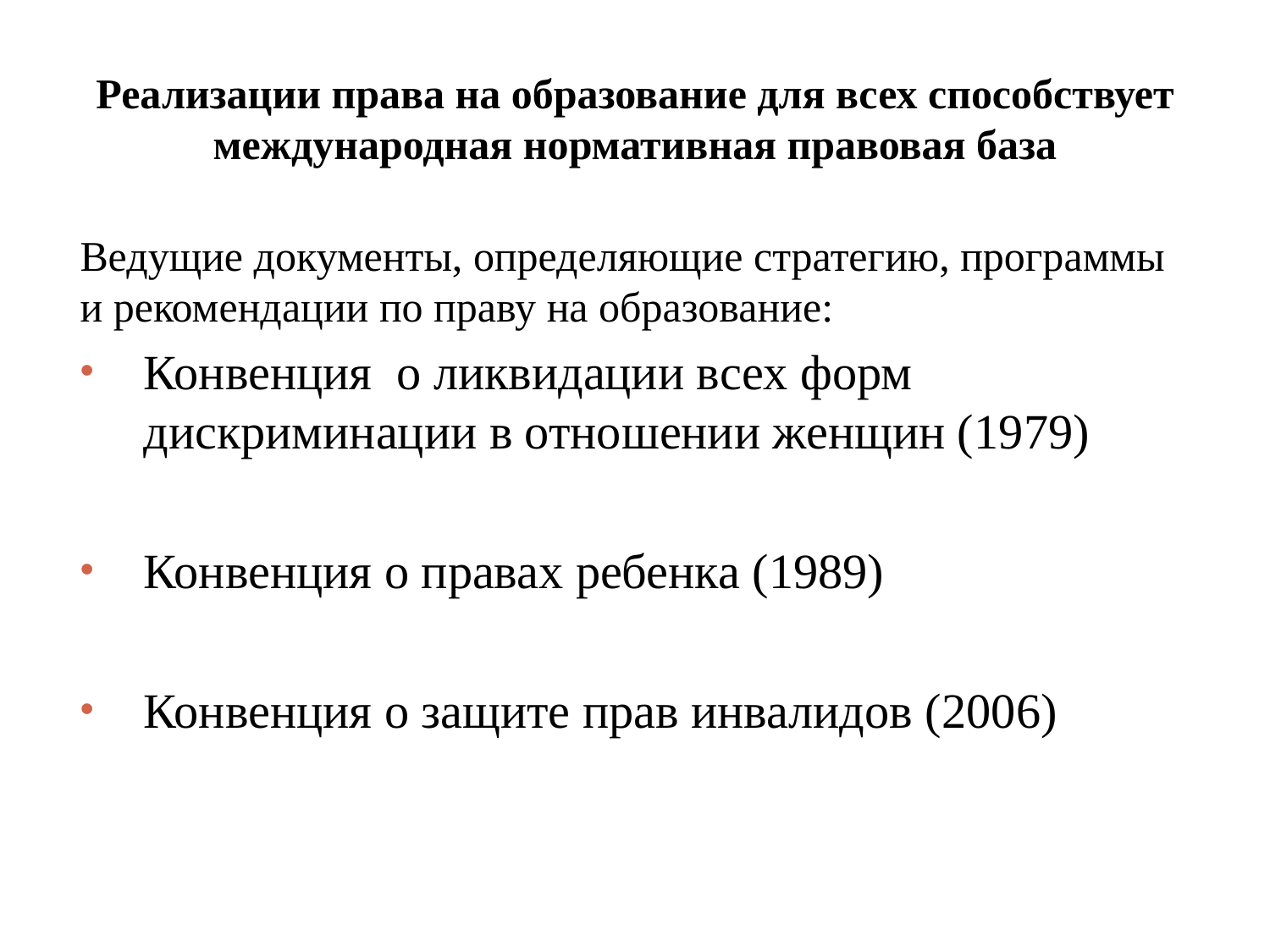

# Реализации права на образование для всех способствует международная нормативная правовая база
Ведущие документы, определяющие стратегию, программы и рекомендации по праву на образование:
Конвенция  о ликвидации всех форм дискриминации в отношении женщин (1979)

Конвенция о правах ребенка (1989)

Конвенция о защите прав инвалидов (2006)